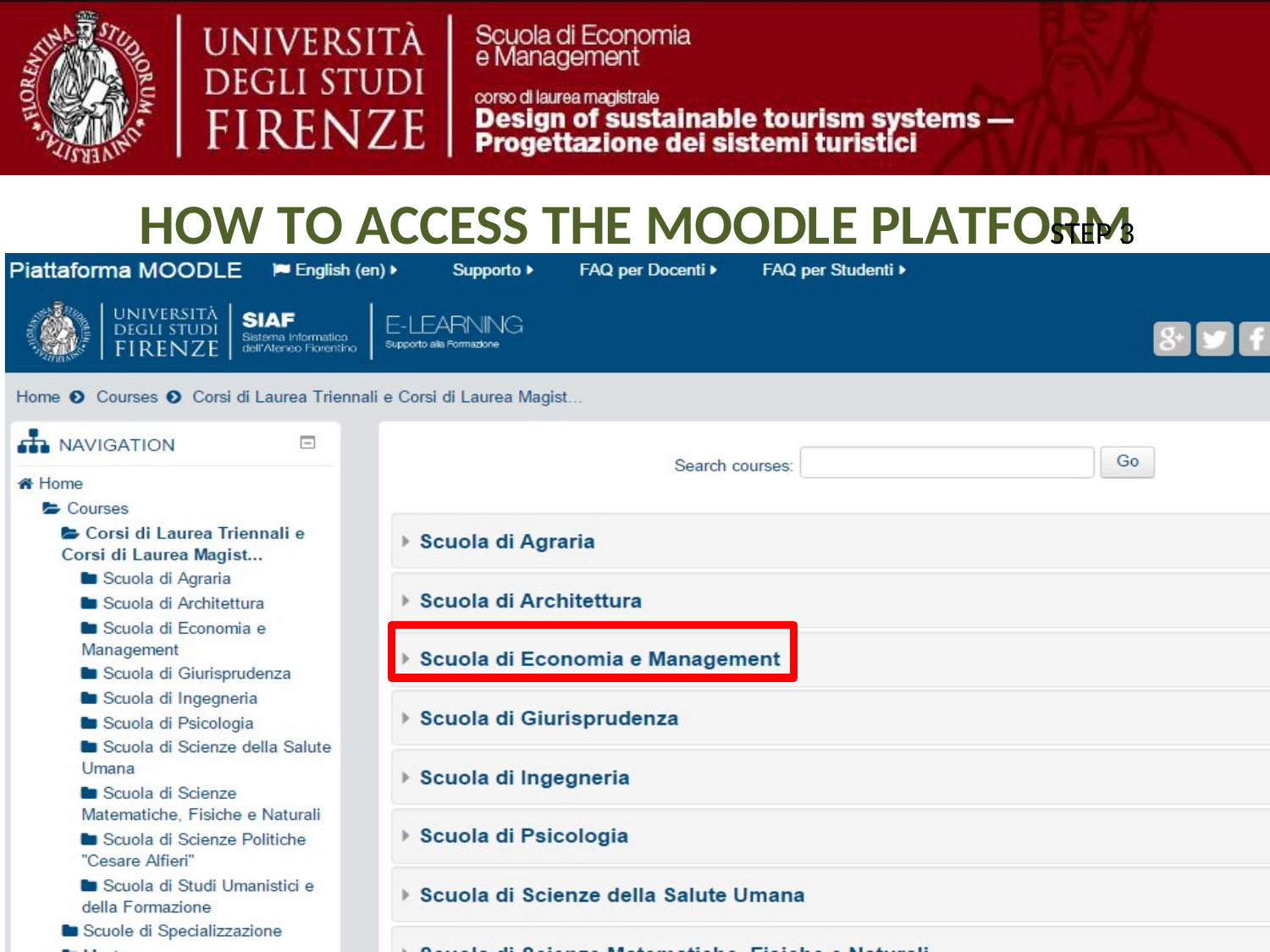

# HOW TO ACCESS THE MOODLE PLATFORM
STEP 3

29